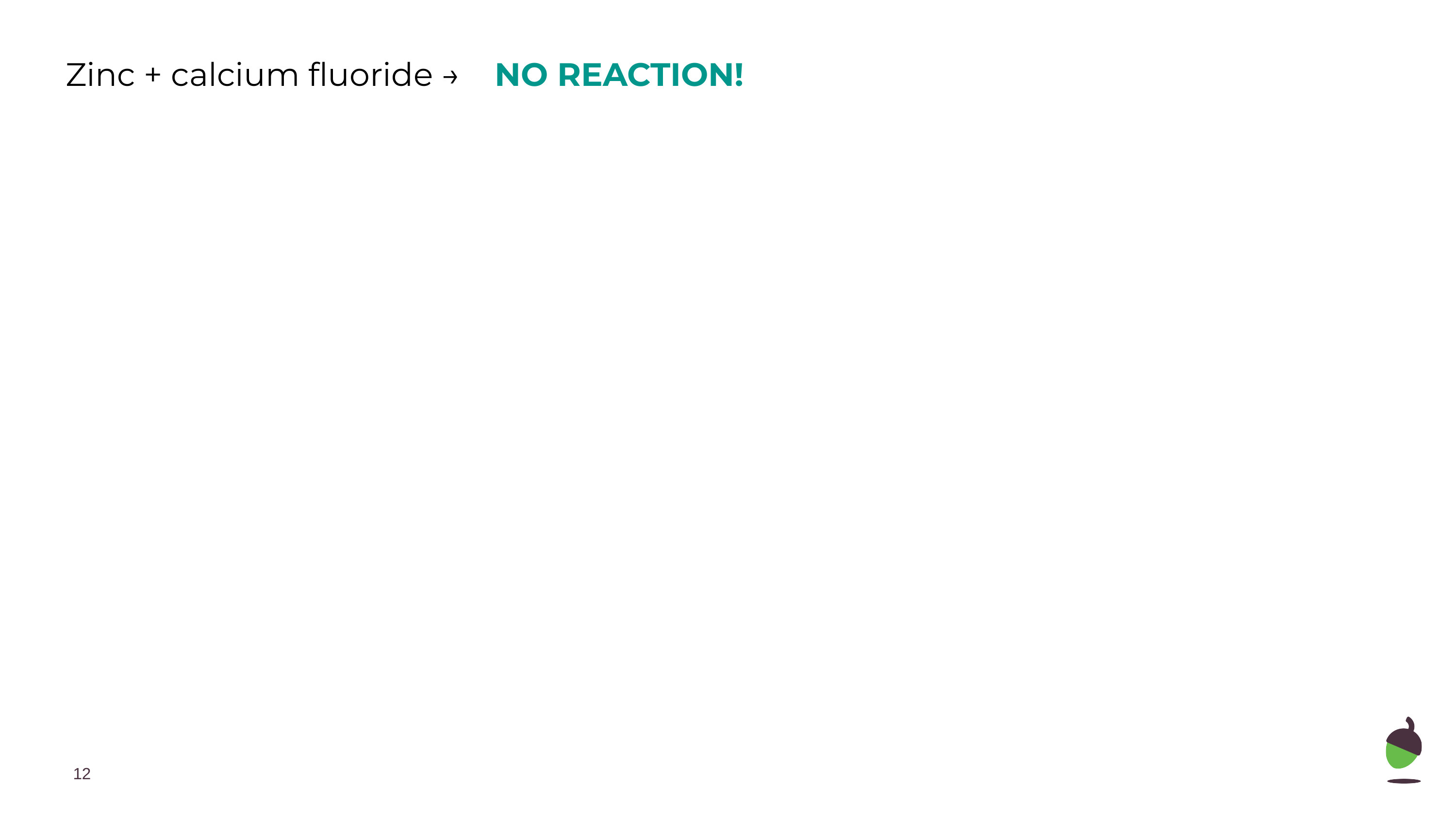

Zinc + calcium fluoride →
NO REACTION!
12